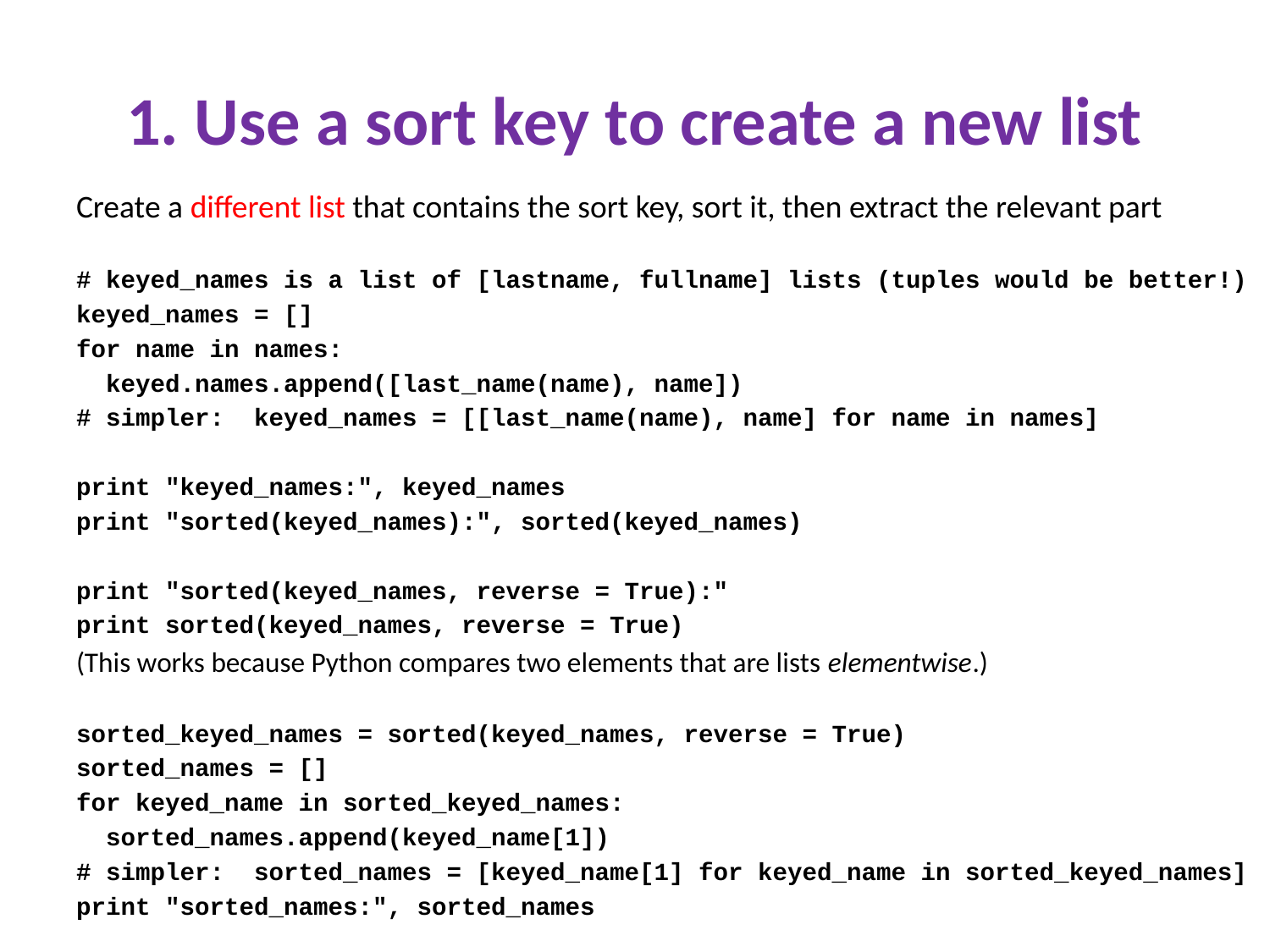

# 1. Use a sort key to create a new list
Create a different list that contains the sort key, sort it, then extract the relevant part

# keyed_names is a list of [lastname, fullname] lists (tuples would be better!)
keyed_names = []
for name in names:
  keyed.names.append([last_name(name), name])
# simpler:  keyed_names = [[last_name(name), name] for name in names]

print "keyed_names:", keyed_names
print "sorted(keyed_names):", sorted(keyed_names)

print "sorted(keyed_names, reverse = True):"
print sorted(keyed_names, reverse = True)
(This works because Python compares two elements that are lists elementwise.)

sorted_keyed_names = sorted(keyed_names, reverse = True)
sorted_names = []
for keyed_name in sorted_keyed_names:
  sorted_names.append(keyed_name[1])
# simpler:  sorted_names = [keyed_name[1] for keyed_name in sorted_keyed_names]
print "sorted_names:", sorted_names